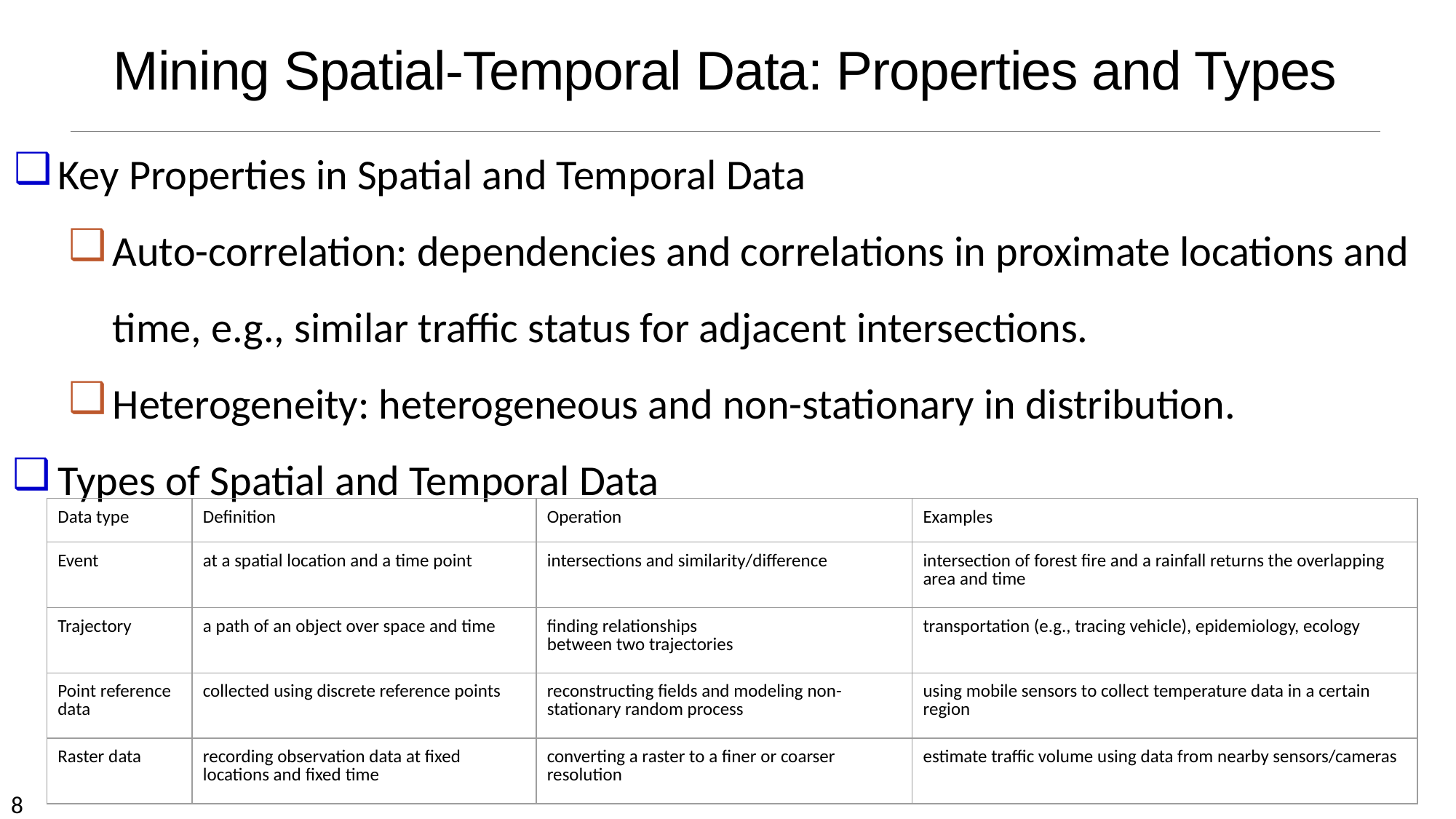

# Mining Spatial-Temporal Data: Properties and Types
Key Properties in Spatial and Temporal Data
Auto-correlation: dependencies and correlations in proximate locations and time, e.g., similar traffic status for adjacent intersections.
Heterogeneity: heterogeneous and non-stationary in distribution.
Types of Spatial and Temporal Data
| Data type | Definition | Operation | Examples |
| --- | --- | --- | --- |
| Event | at a spatial location and a time point | intersections and similarity/difference | intersection of forest fire and a rainfall returns the overlapping area and time |
| Trajectory | a path of an object over space and time | finding relationships between two trajectories | transportation (e.g., tracing vehicle), epidemiology, ecology |
| Point reference data | collected using discrete reference points | reconstructing fields and modeling non-stationary random process | using mobile sensors to collect temperature data in a certain region |
| Raster data | recording observation data at fixed locations and fixed time | converting a raster to a finer or coarser resolution | estimate traffic volume using data from nearby sensors/cameras |